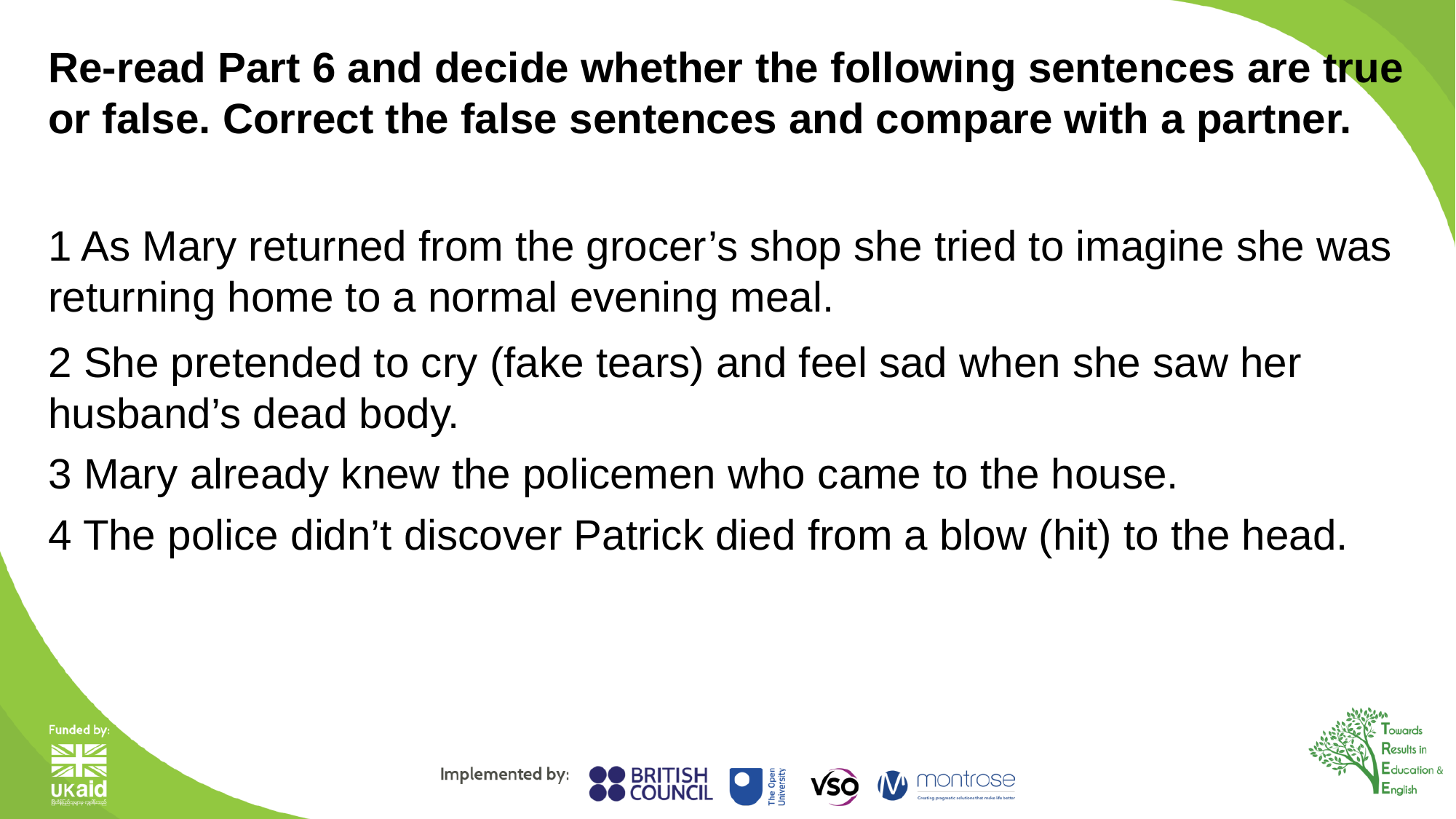

Re-read Part 6 and decide whether the following sentences are true or false. Correct the false sentences and compare with a partner.

1 As Mary returned from the grocer’s shop she tried to imagine she was returning home to a normal evening meal.
2 She pretended to cry (fake tears) and feel sad when she saw her husband’s dead body.
3 Mary already knew the policemen who came to the house.
4 The police didn’t discover Patrick died from a blow (hit) to the head.